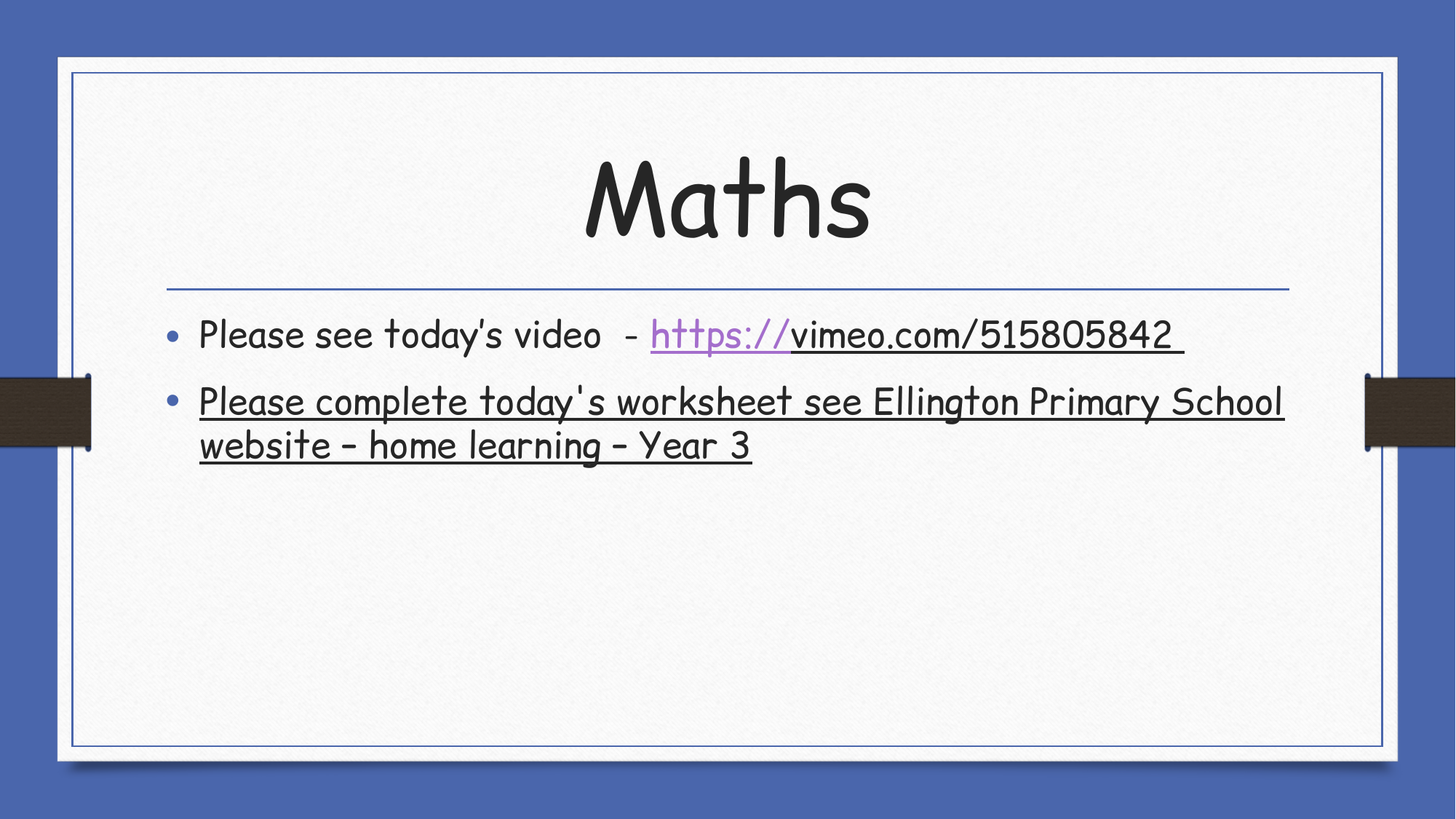

# Maths
Please see today’s video  - https://vimeo.com/515805842
Please complete today's worksheet see Ellington Primary School website – home learning – Year 3